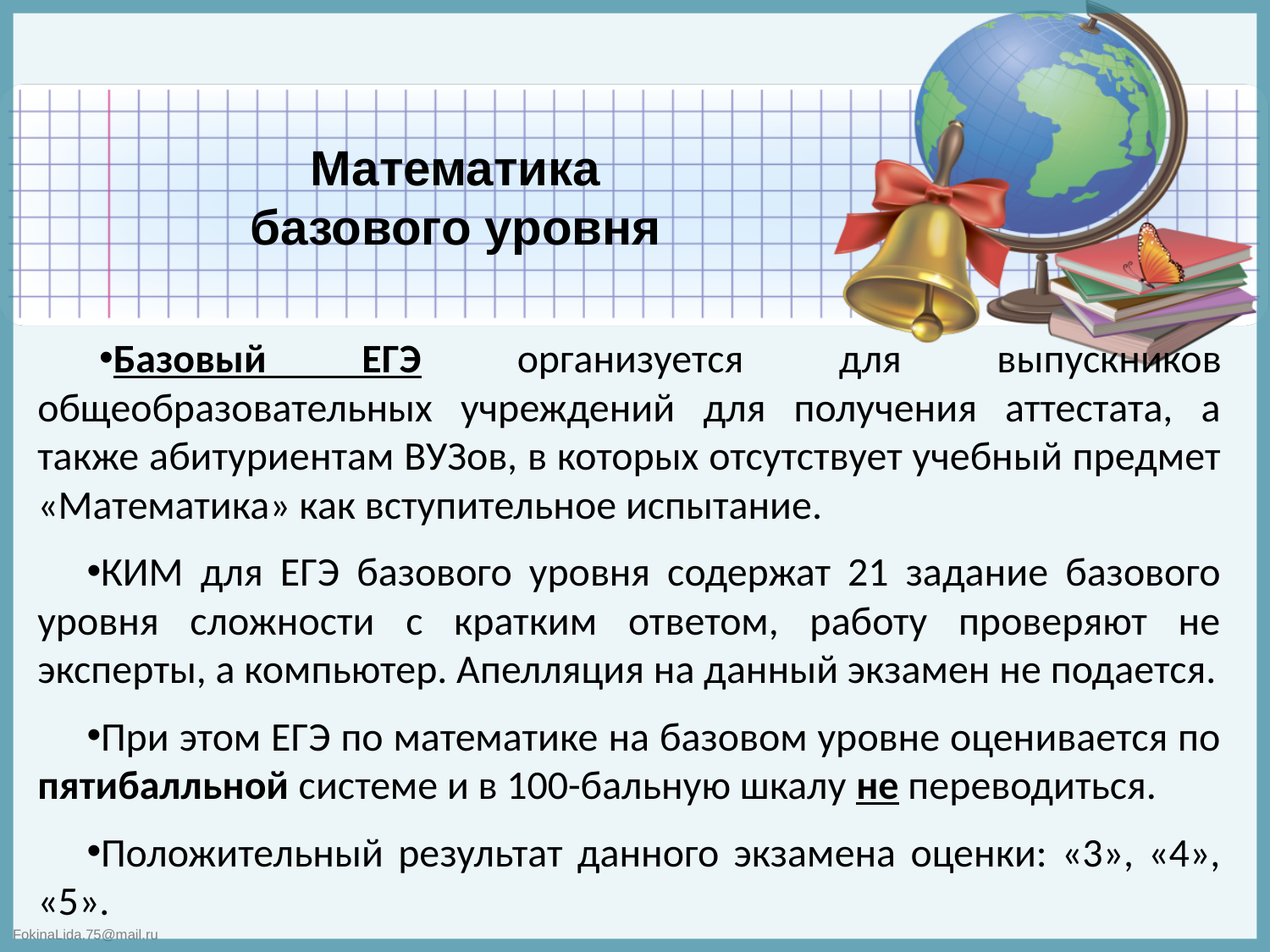

# Математика базового уровня
Базовый ЕГЭ организуется для выпускников общеобразовательных учреждений для получения аттестата, а также абитуриентам ВУЗов, в которых отсутствует учебный предмет «Математика» как вступительное испытание.
КИМ для ЕГЭ базового уровня содержат 21 задание базового уровня сложности с кратким ответом, работу проверяют не эксперты, а компьютер. Апелляция на данный экзамен не подается.
При этом ЕГЭ по математике на базовом уровне оценивается по пятибалльной системе и в 100-бальную шкалу не переводиться.
Положительный результат данного экзамена оценки: «3», «4», «5».